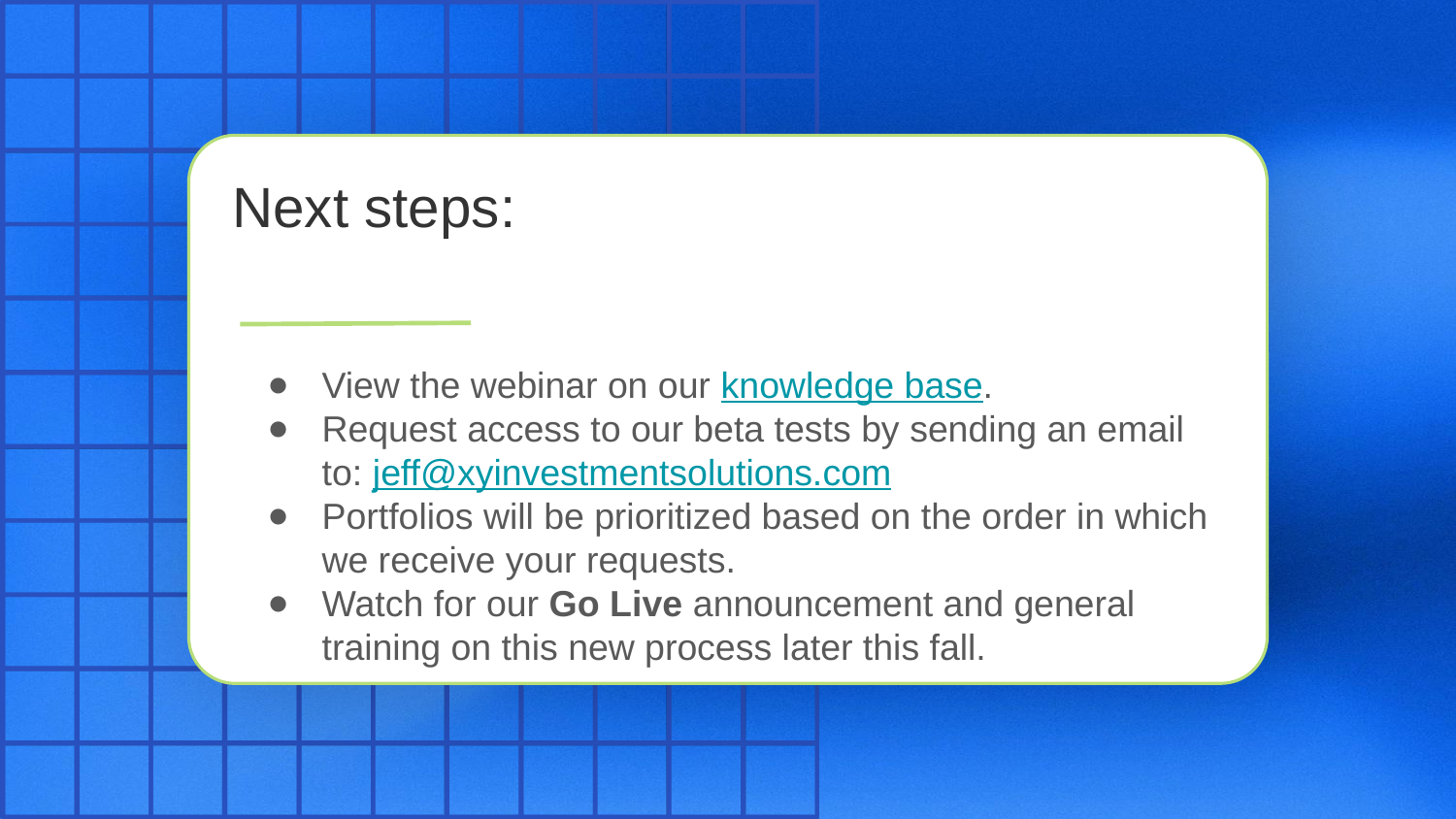

# Next steps:
View the webinar on our knowledge base.
Request access to our beta tests by sending an email to: jeff@xyinvestmentsolutions.com
Portfolios will be prioritized based on the order in which we receive your requests.
Watch for our Go Live announcement and general training on this new process later this fall.